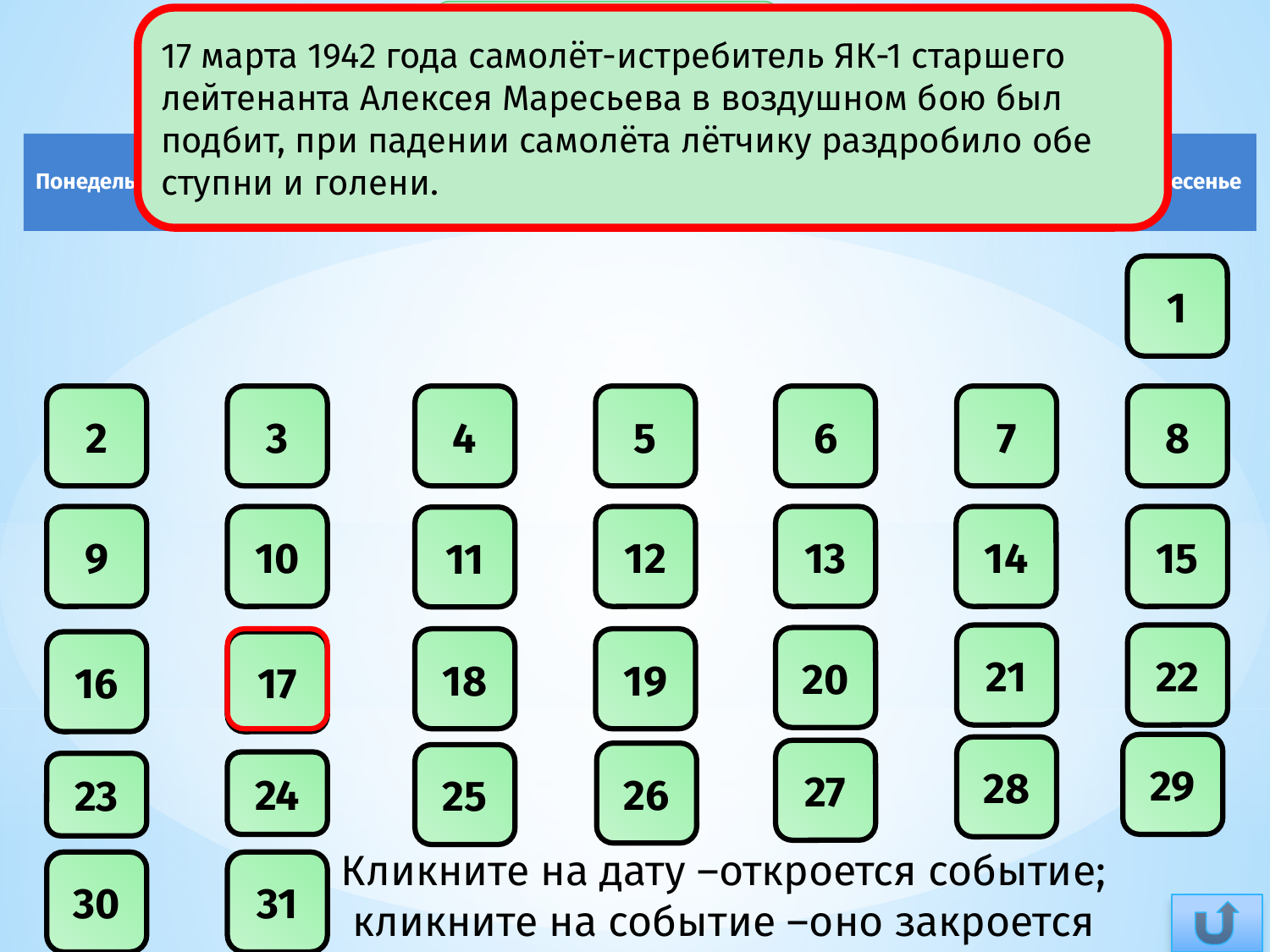

Март
17 марта 1942 года самолёт-истребитель ЯК-1 старшего лейтенанта Алексея Маресьева в воздушном бою был подбит, при падении самолёта лётчику раздробило обе ступни и голени.
Понедельник
Вторник
Среда
Четверг
Пятница
Суббота
Воскресенье
1
2
3
4
5
6
7
8
9
10
12
13
14
15
11
21
22
20

18
19
16
17
29
28
27
26
25
24
23
Кликните на дату –откроется событие; кликните на событие –оно закроется
30
31